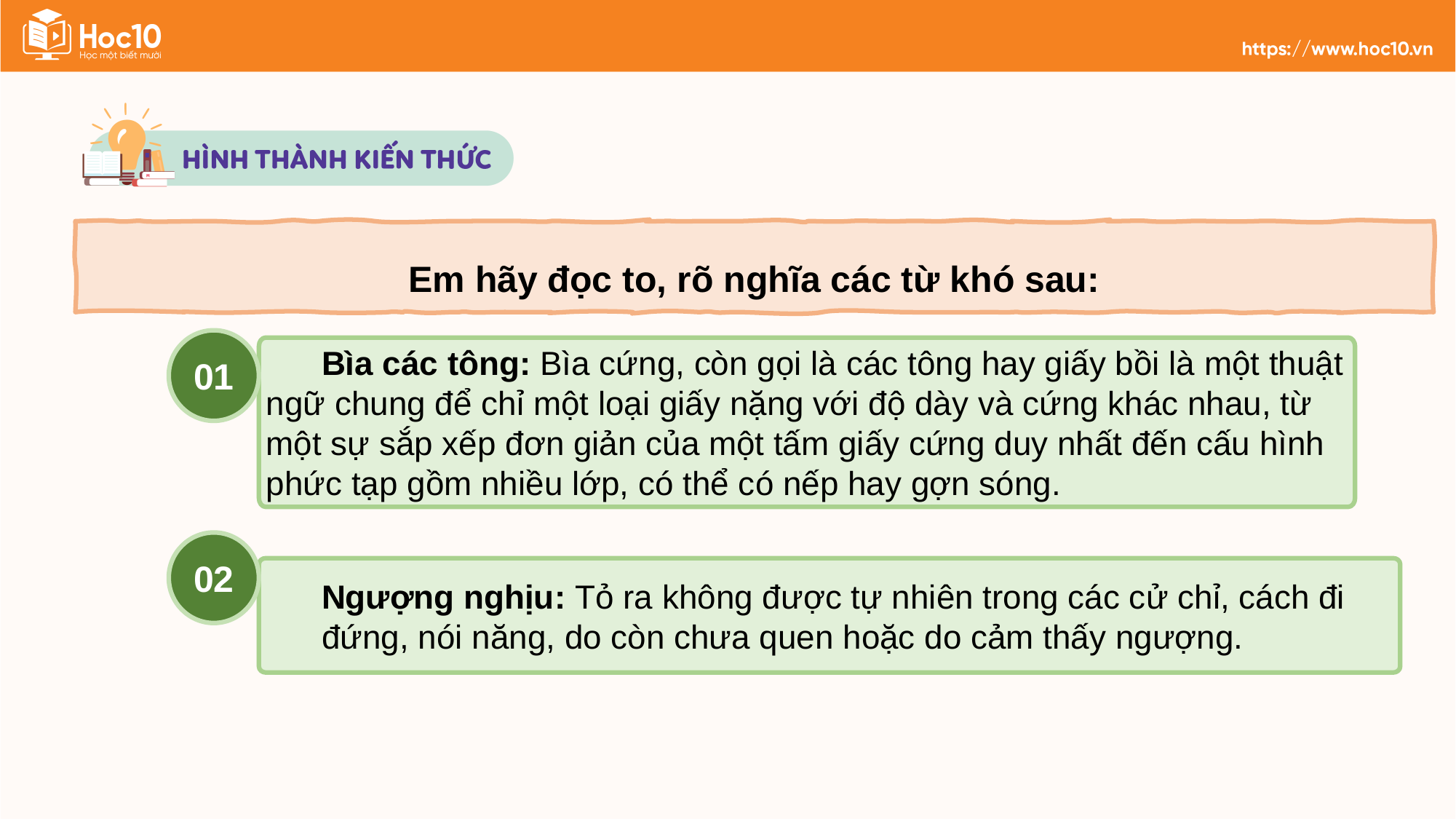

Em hãy đọc to, rõ nghĩa các từ khó sau:
01
Bìa các tông: Bìa cứng, còn gọi là các tông hay giấy bồi là một thuật ngữ chung để chỉ một loại giấy nặng với độ dày và cứng khác nhau, từ một sự sắp xếp đơn giản của một tấm giấy cứng duy nhất đến cấu hình phức tạp gồm nhiều lớp, có thể có nếp hay gợn sóng.
02
Ngượng nghịu: Tỏ ra không được tự nhiên trong các cử chỉ, cách đi đứng, nói năng, do còn chưa quen hoặc do cảm thấy ngượng.